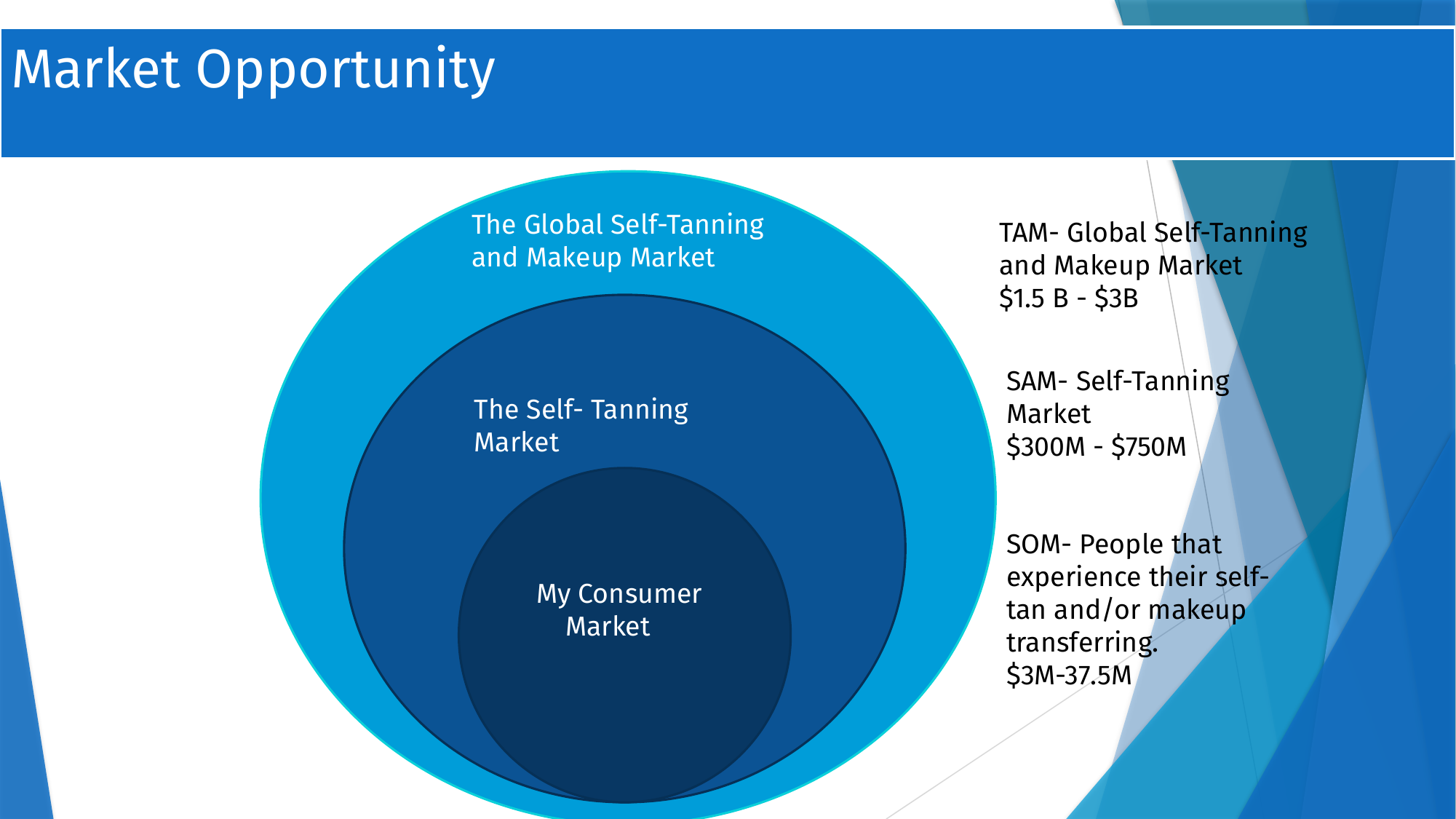

# Market Opportunity
Market Opportunity

The Global Self-Tanning and Makeup Market
TAM- Global Self-Tanning and Makeup Market
$1.5 B - $3B

SAM- Self-Tanning Market
$300M - $750M
The Self- Tanning  Market

SOM- People that experience their self-tan and/or makeup transferring.
$3M-37.5M
My Consumer
    Market